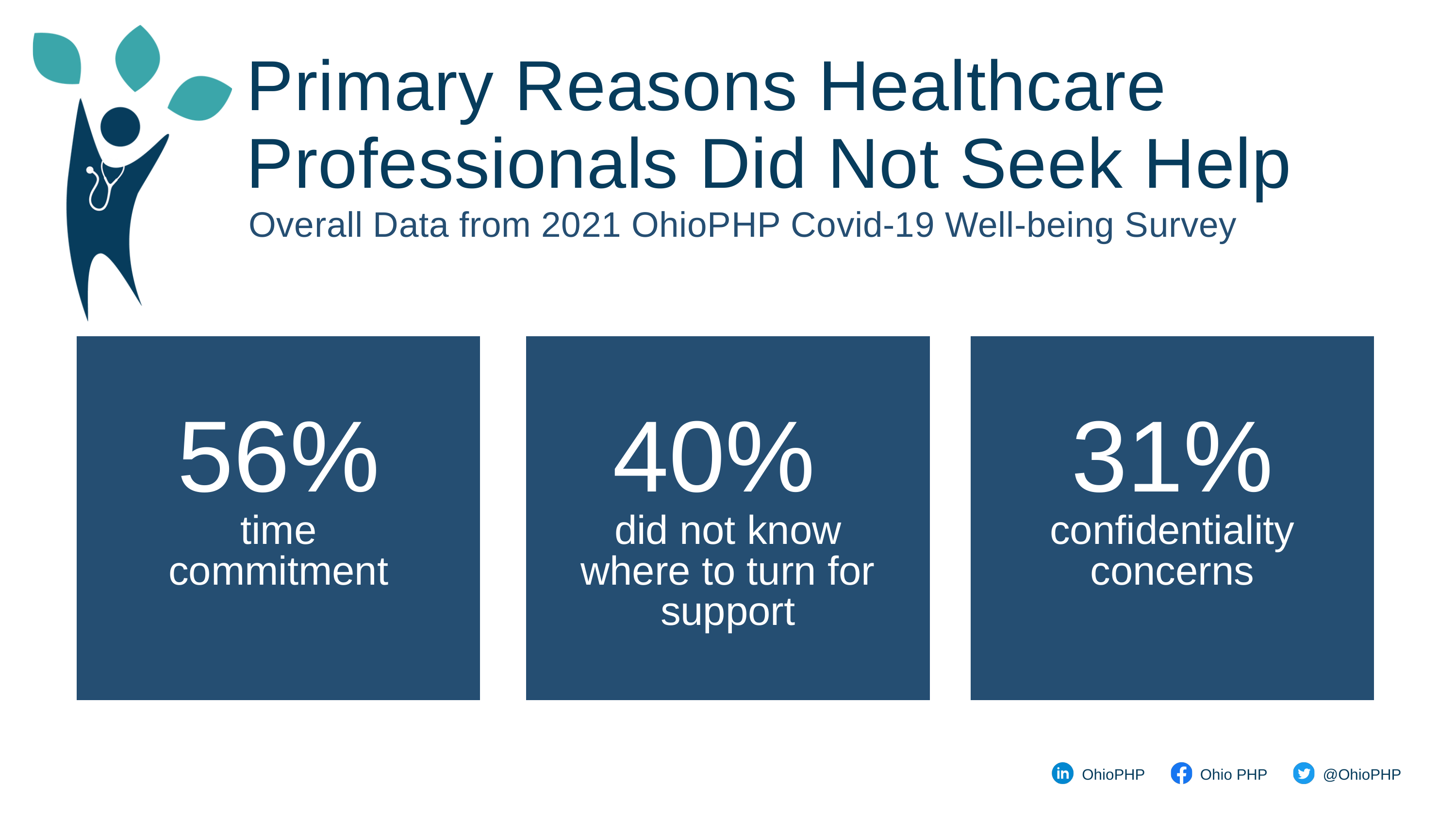

Primary Reasons Healthcare Professionals Did Not Seek Help
Overall Data from 2021 OhioPHP Covid-19 Well-being Survey

56%
time commitment
40%
did not know where to turn for support
31%
confidentiality concerns

@OhioPHP
OhioPHP
Ohio PHP